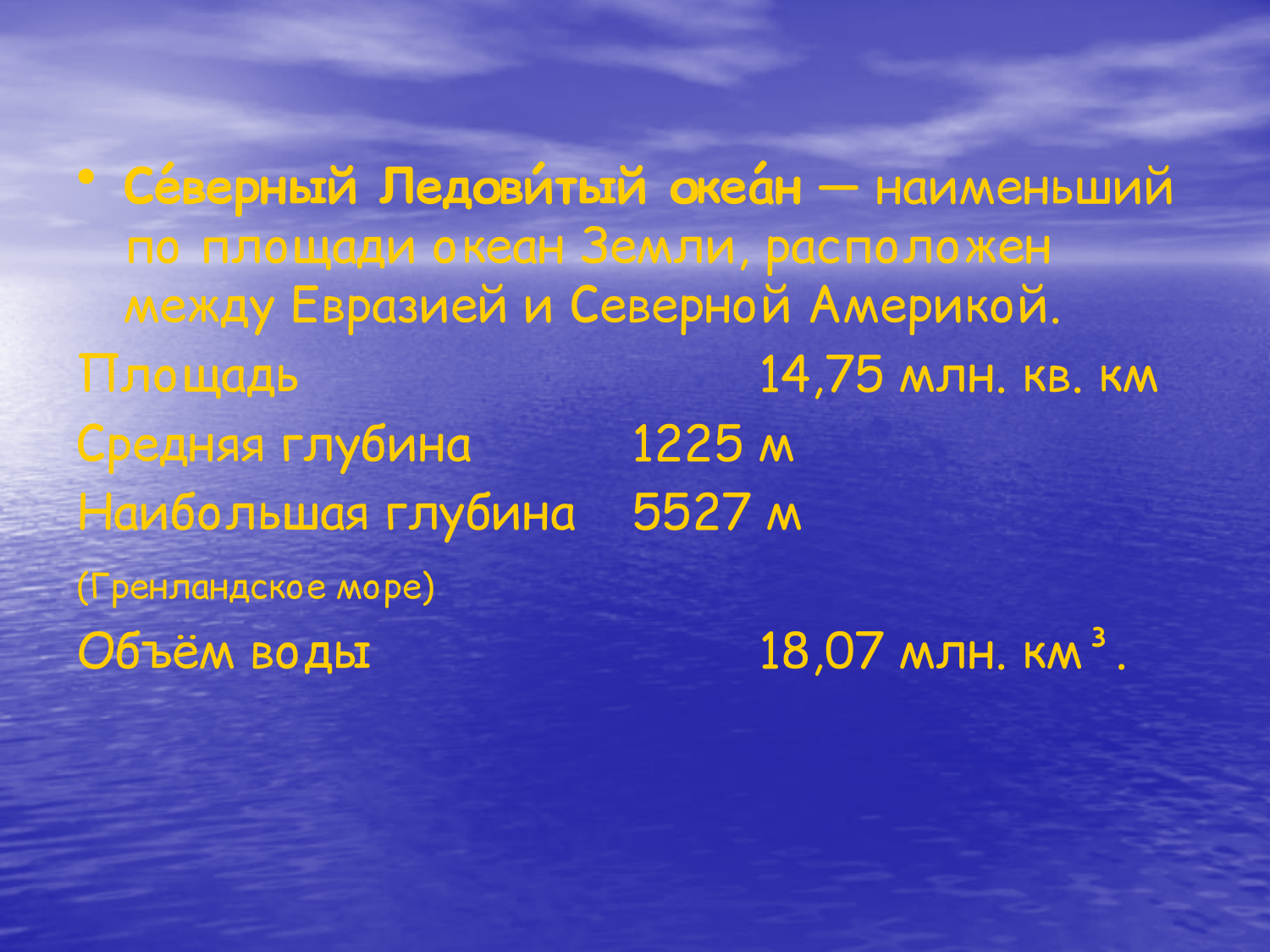

Се́верный Ледови́тый океа́н — наименьший по площади океан Земли, расположен между Евразией и Северной Америкой.
Площадь 				14,75 млн. кв. км
Средняя глубина 		1225 м
Наибольшая глубина 	5527 м
(Гренландское море)
Объём воды 			18,07 млн. км³.